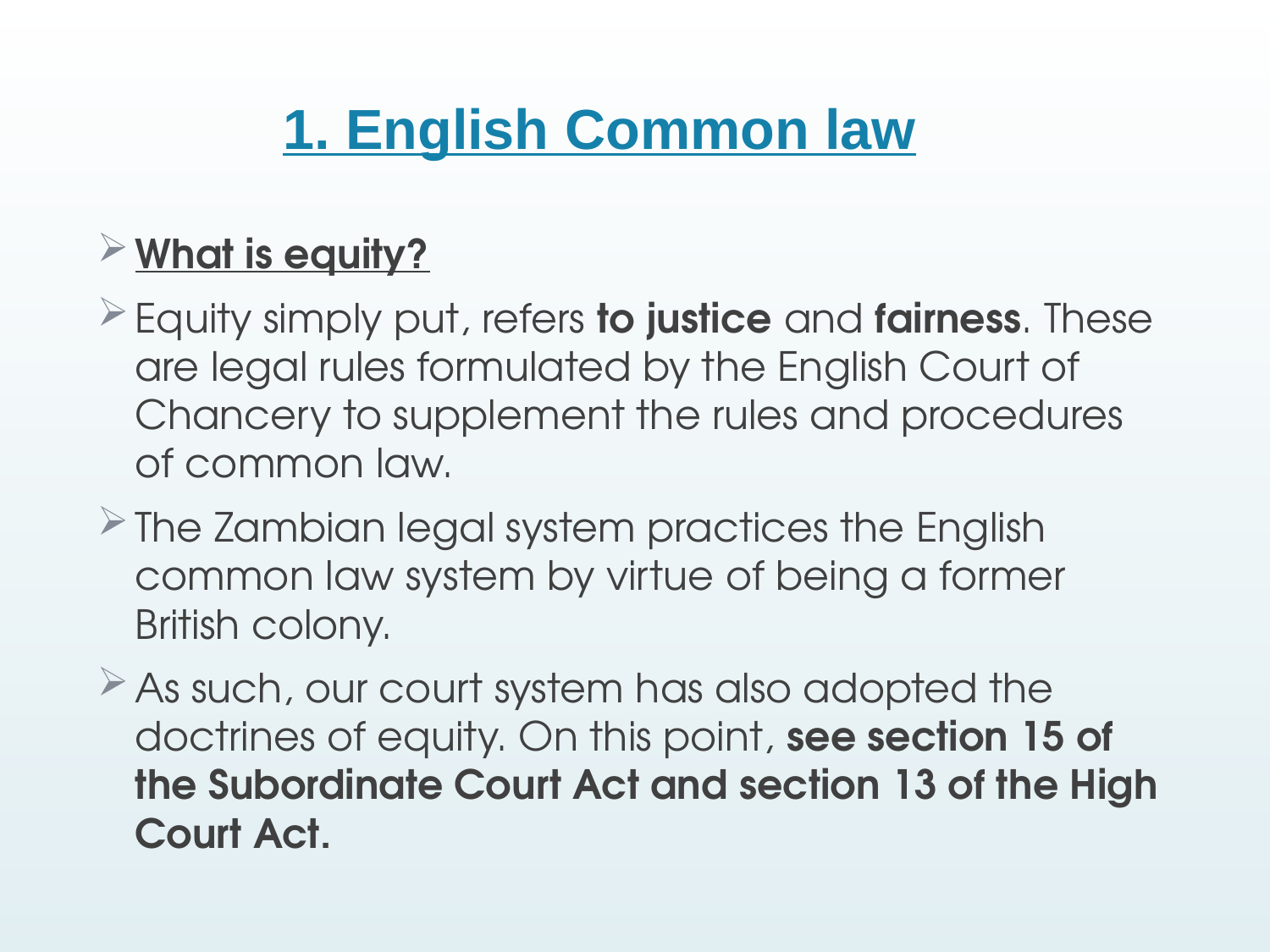

# 1. English Common law
What is equity?
Equity simply put, refers to justice and fairness. These are legal rules formulated by the English Court of Chancery to supplement the rules and procedures of common law.
The Zambian legal system practices the English common law system by virtue of being a former British colony.
As such, our court system has also adopted the doctrines of equity. On this point, see section 15 of the Subordinate Court Act and section 13 of the High Court Act.